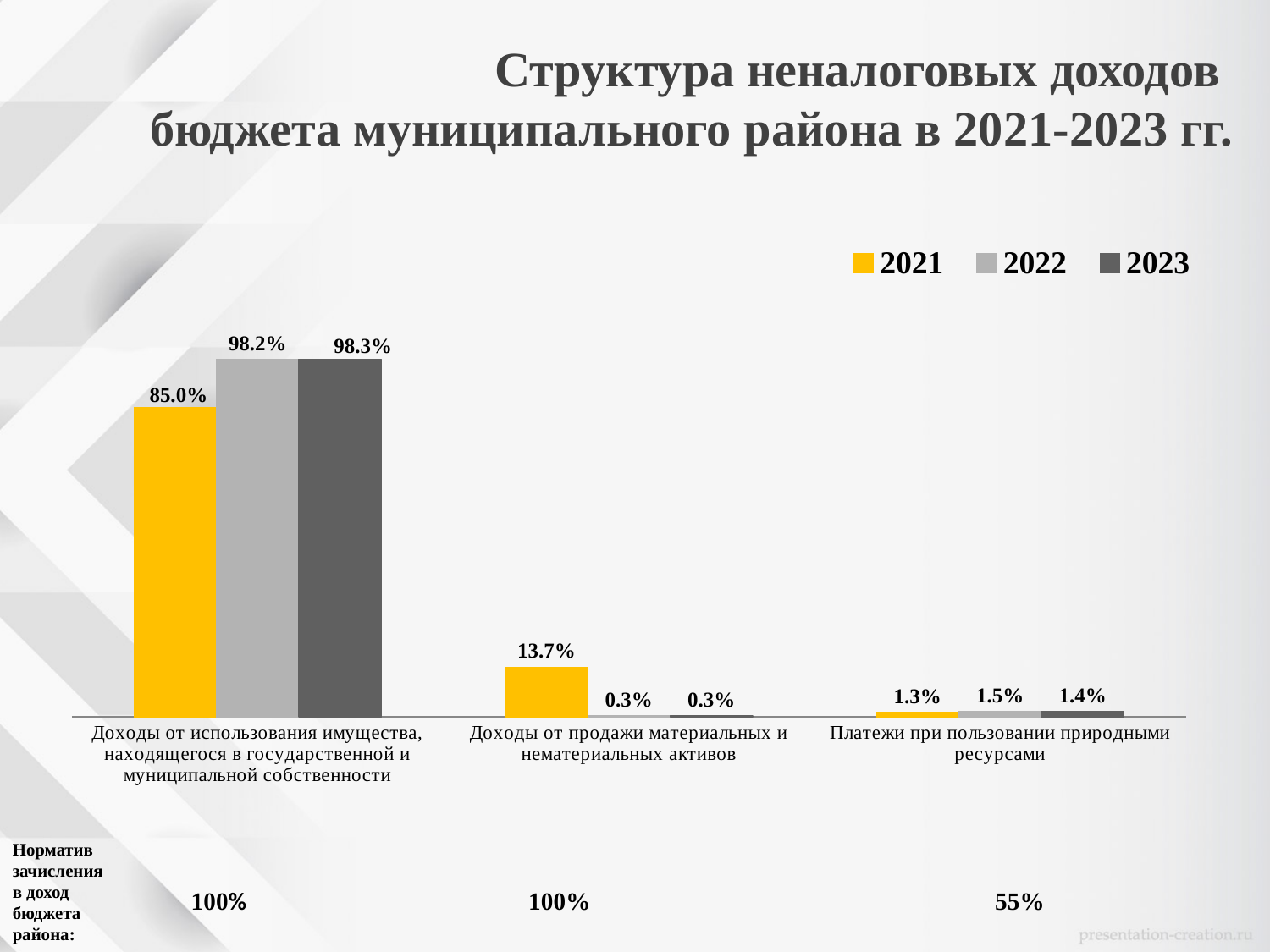

Структура неналоговых доходов
бюджета муниципального района в 2021-2023 гг.

### Chart

| Category | 2021 | 2022 | 2023 |
|---|---|---|---|
| Доходы от использования имущества, находящегося в государственной и муниципальной собственности | 0.8500000000000002 | 0.982 | 0.983 |
| Доходы от продажи материальных и нематериальных активов | 0.137 | 0.003000000000000001 | 0.003000000000000001 |
| Платежи при пользовании природными ресурсами | 0.012999999999999998 | 0.014999999999999998 | 0.014 |
Норматив зачисления в доход бюджета района:
100%
100%
55%